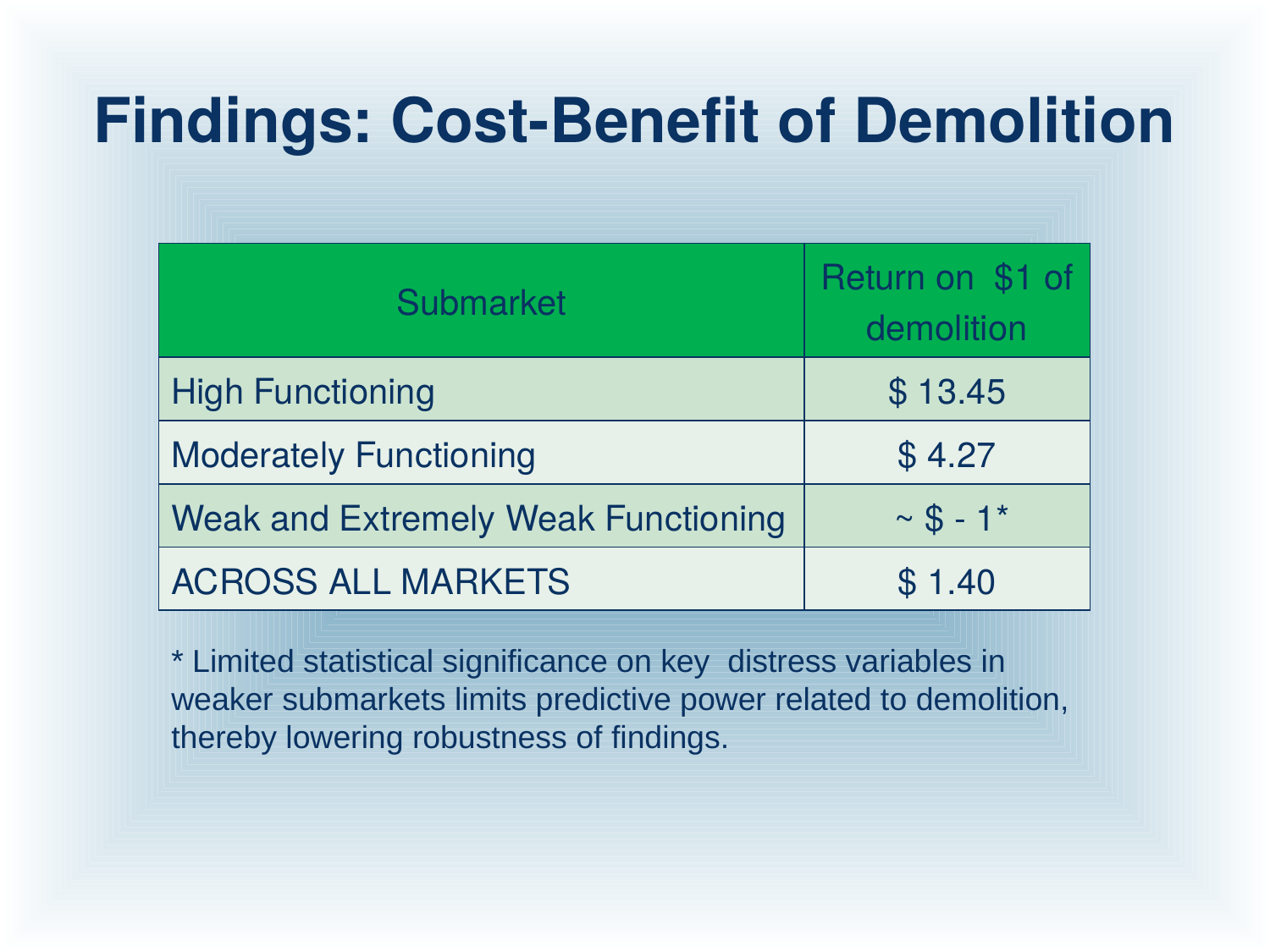

# Findings: Cost-Benefit of Demolition

| Submarket | Return on $1 of demolition |
| --- | --- |
| High Functioning | $ 13.45 |
| Moderately Functioning | $ 4.27 |
| Weak and Extremely Weak Functioning | ~ $ - 1\* |
| ACROSS ALL MARKETS | $ 1.40 |
* Limited statistical significance on key  distress variables in weaker submarkets limits predictive power related to demolition, thereby lowering robustness of findings.